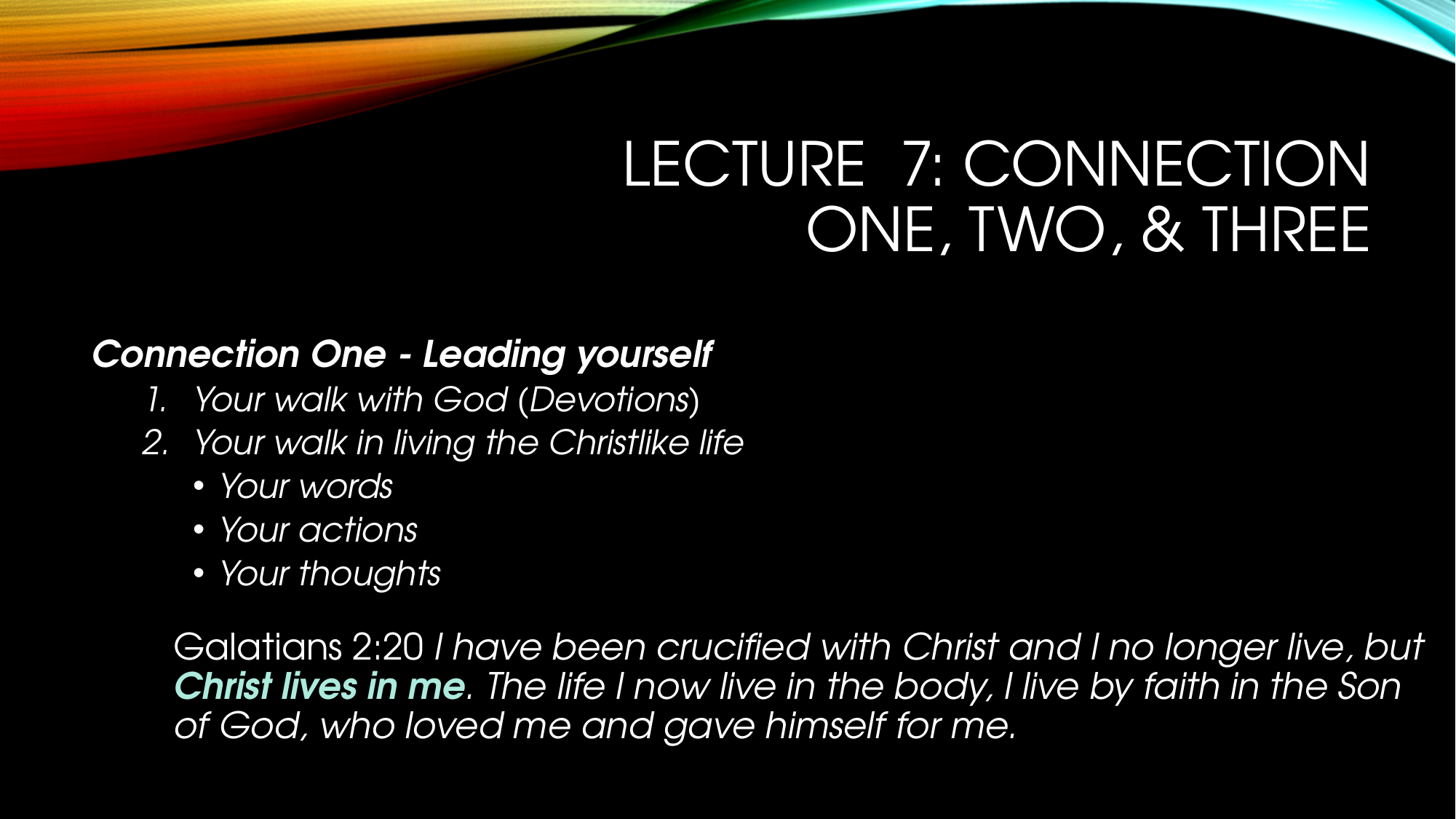

# Lecture  7: Connection one, two, & three
Connection One - Leading yourself
Your walk with God (Devotions)
Your walk in living the Christlike life
Your words
Your actions
Your thoughts

Galatians 2:20 I have been crucified with Christ and I no longer live, but Christ lives in me. The life I now live in the body, I live by faith in the Son of God, who loved me and gave himself for me.